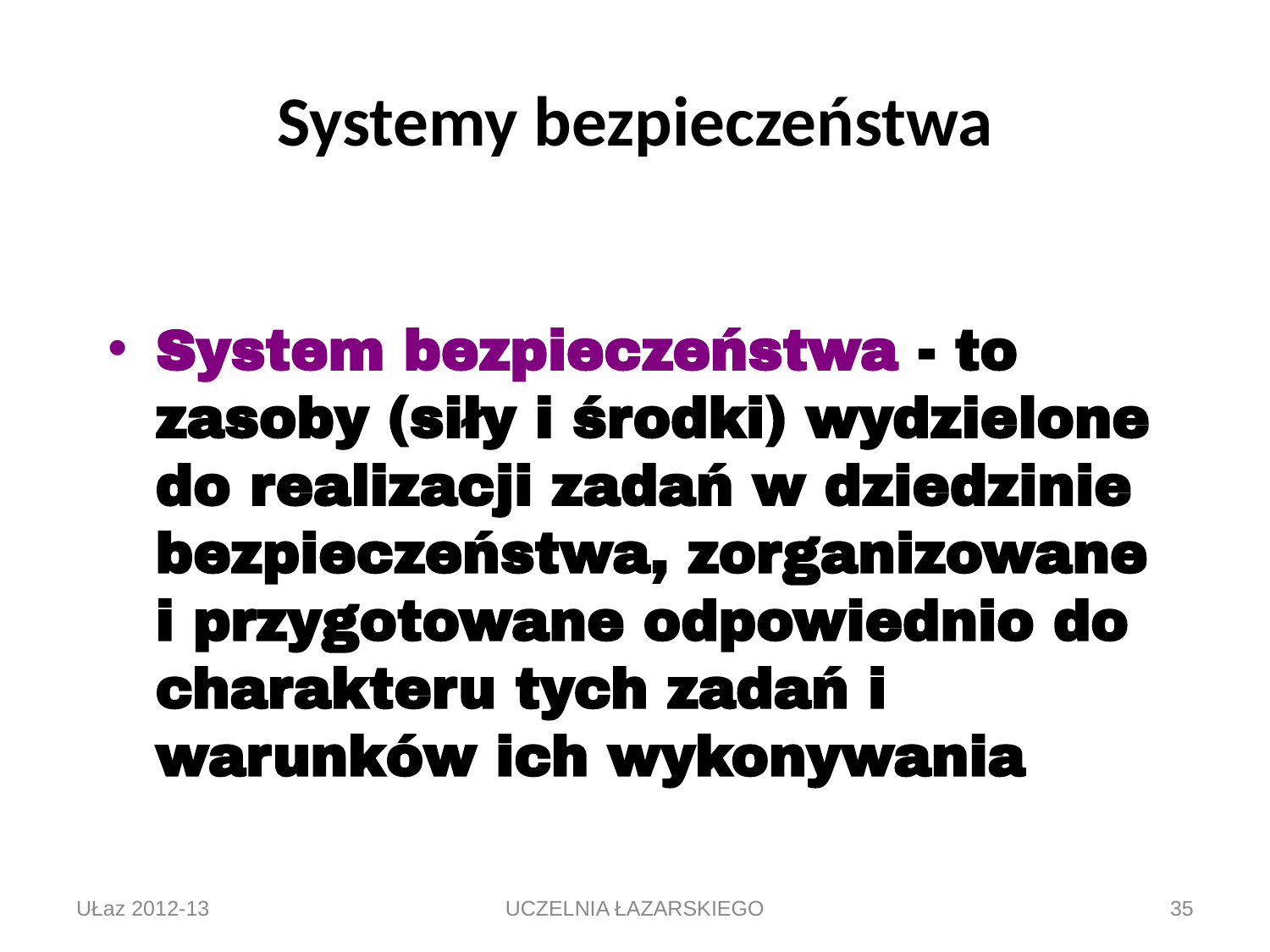

# Systemy bezpieczeństwa
System bezpieczeństwa - to zasoby (siły i środki) wydzielone do realizacji zadań w dziedzinie bezpieczeństwa, zorganizowane i przygotowane odpowiednio do charakteru tych zadań i warunków ich wykonywania
UŁaz 2012-13
UCZELNIA ŁAZARSKIEGO
35